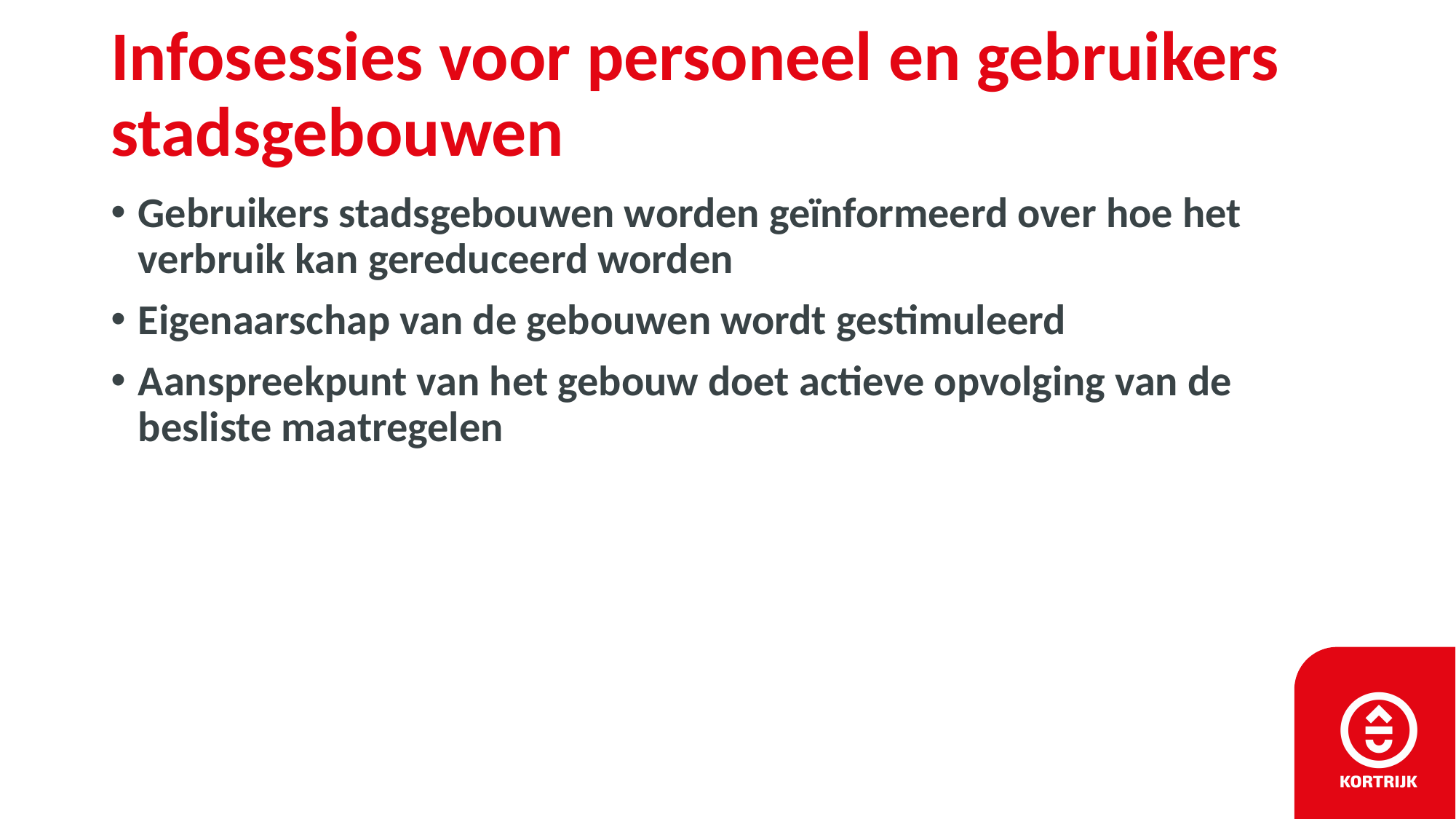

# Infosessies voor personeel en gebruikers stadsgebouwen
Gebruikers stadsgebouwen worden geïnformeerd over hoe het verbruik kan gereduceerd worden
Eigenaarschap van de gebouwen wordt gestimuleerd
Aanspreekpunt van het gebouw doet actieve opvolging van de besliste maatregelen